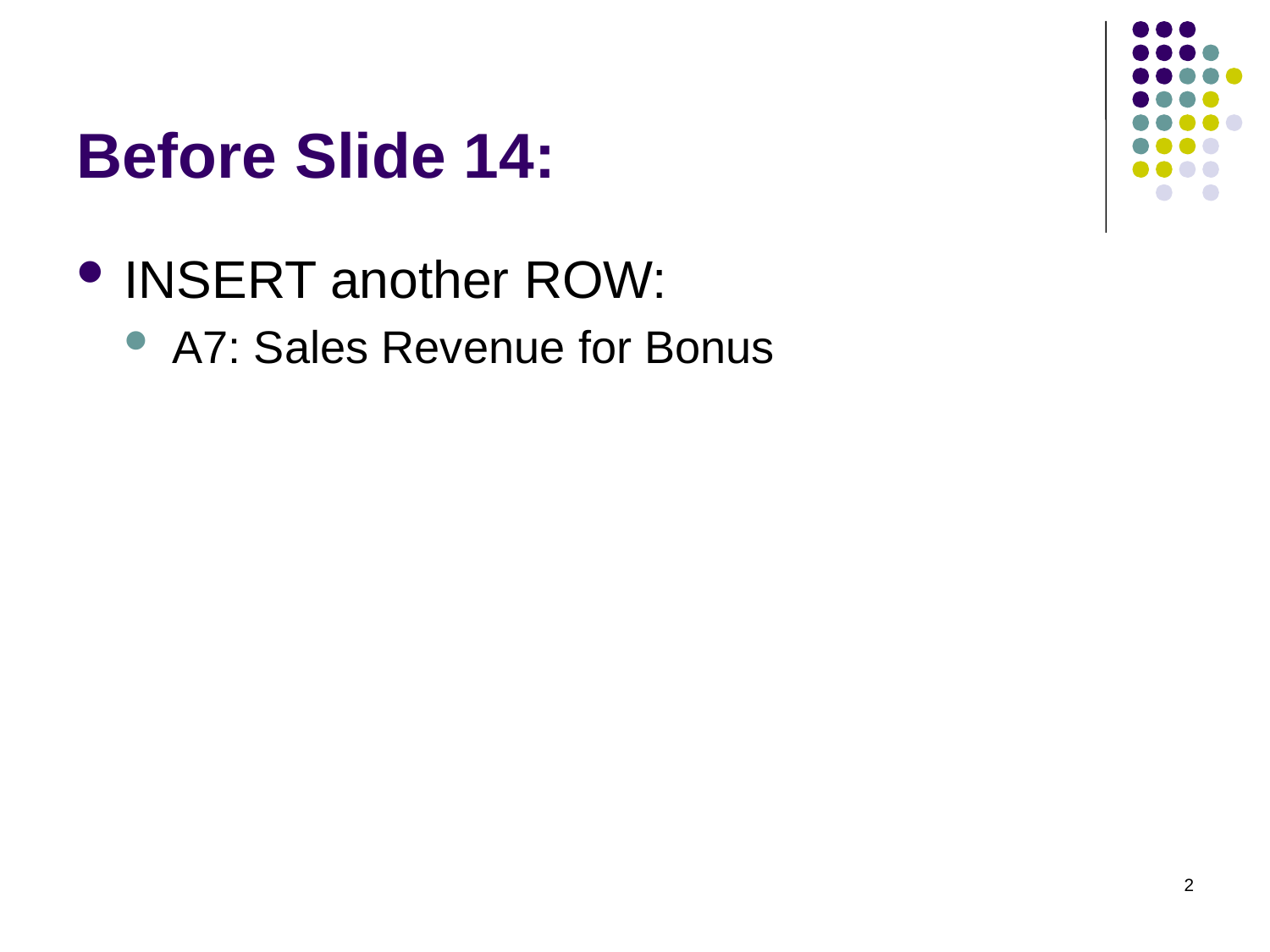

# Before Slide 14:
INSERT another ROW:
A7: Sales Revenue for Bonus

2